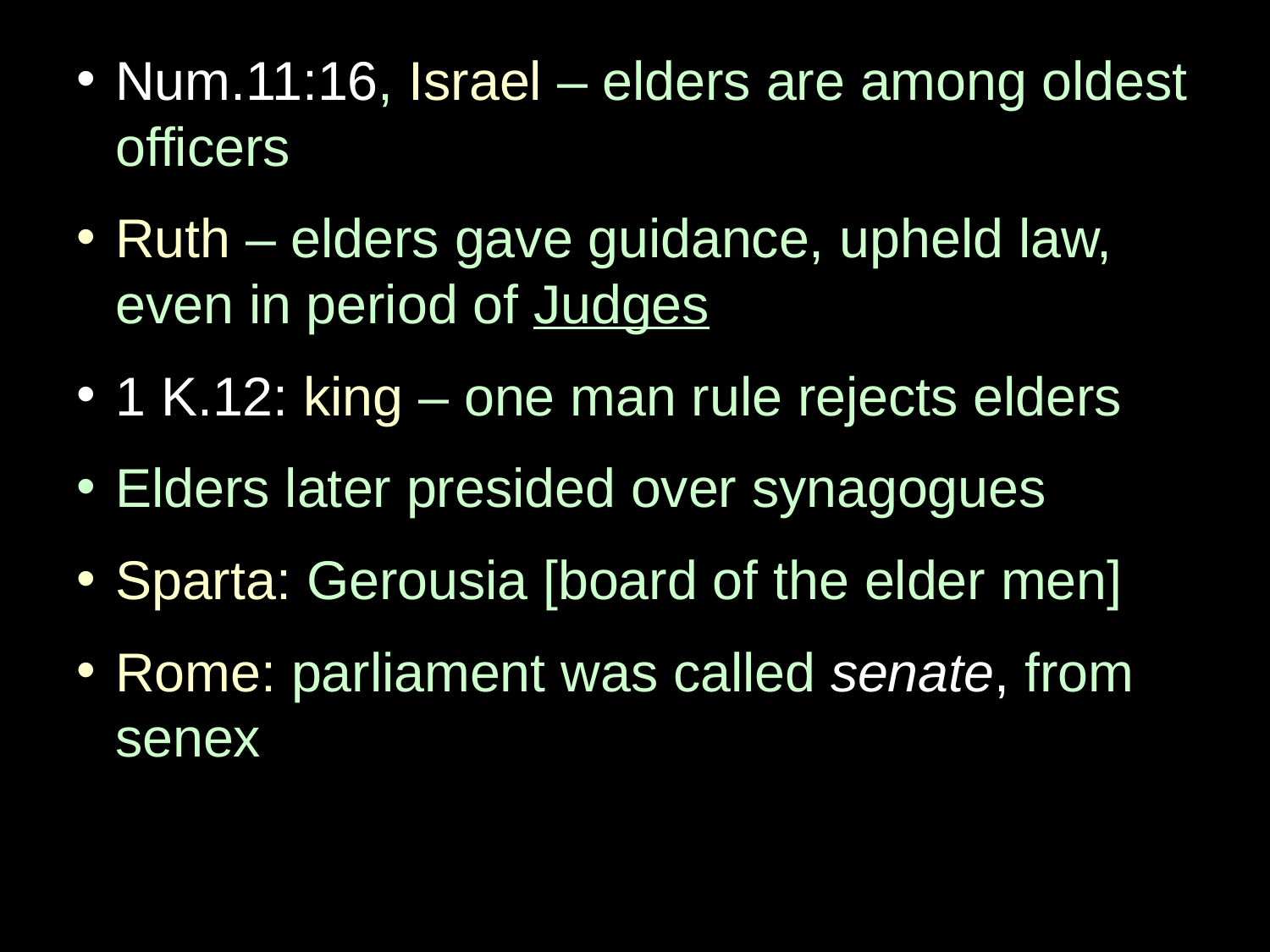

Num.11:16, Israel – elders are among oldest officers
Ruth – elders gave guidance, upheld law, even in period of Judges
1 K.12: king – one man rule rejects elders
Elders later presided over synagogues
Sparta: Gerousia [board of the elder men]
Rome: parliament was called senate, from senex